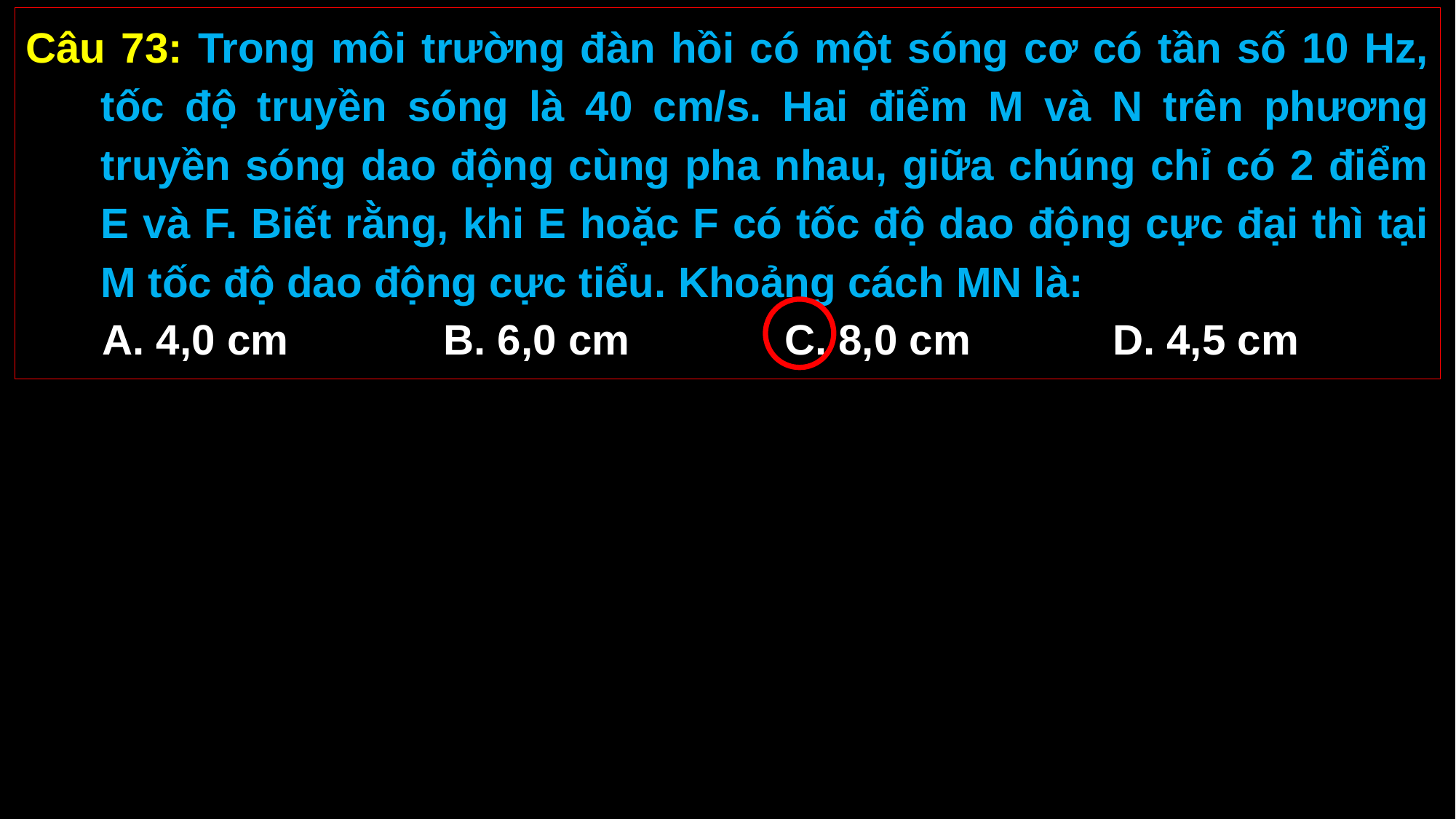

Câu 73: Trong môi trường đàn hồi có một sóng cơ có tần số 10 Hz, tốc độ truyền sóng là 40 cm/s. Hai điểm M và N trên phương truyền sóng dao động cùng pha nhau, giữa chúng chỉ có 2 điểm E và F. Biết rằng, khi E hoặc F có tốc độ dao động cực đại thì tại M tốc độ dao động cực tiểu. Khoảng cách MN là:

A. 4,0 cm
B. 6,0 cm
C. 8,0 cm
D. 4,5 cm